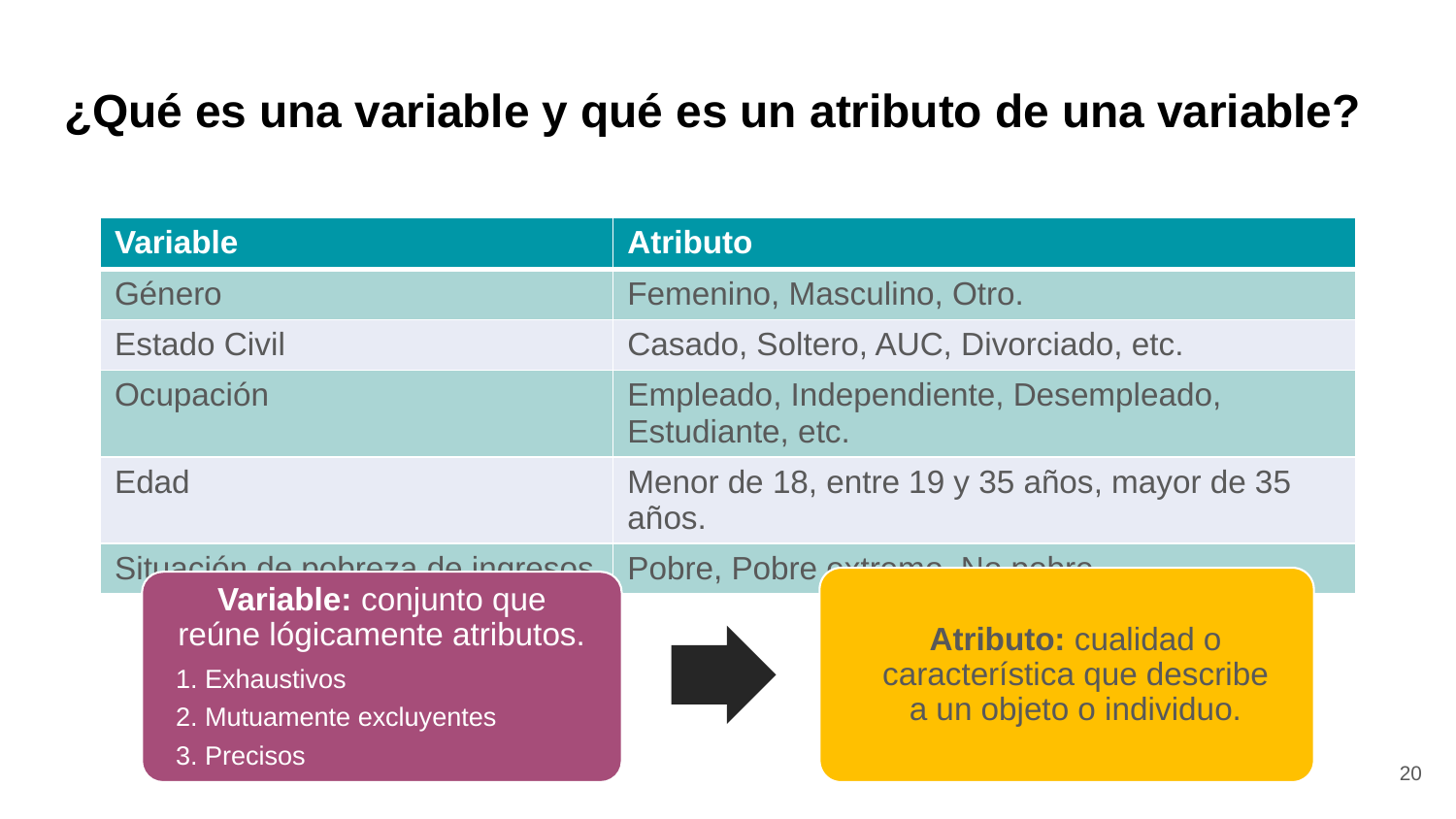

# ¿Qué es una variable y qué es un atributo de una variable?
| Variable | Atributo |
| --- | --- |
| Género | Femenino, Masculino, Otro. |
| Estado Civil | Casado, Soltero, AUC, Divorciado, etc. |
| Ocupación | Empleado, Independiente, Desempleado, Estudiante, etc. |
| Edad | Menor de 18, entre 19 y 35 años, mayor de 35 años. |
| Situación de pobreza de ingresos | Pobre, Pobre extremo, No pobre. |

Variable: conjunto que reúne lógicamente atributos.
1. Exhaustivos
2. Mutuamente excluyentes
3. Precisos
Atributo: cualidad o característica que describe a un objeto o individuo.

20